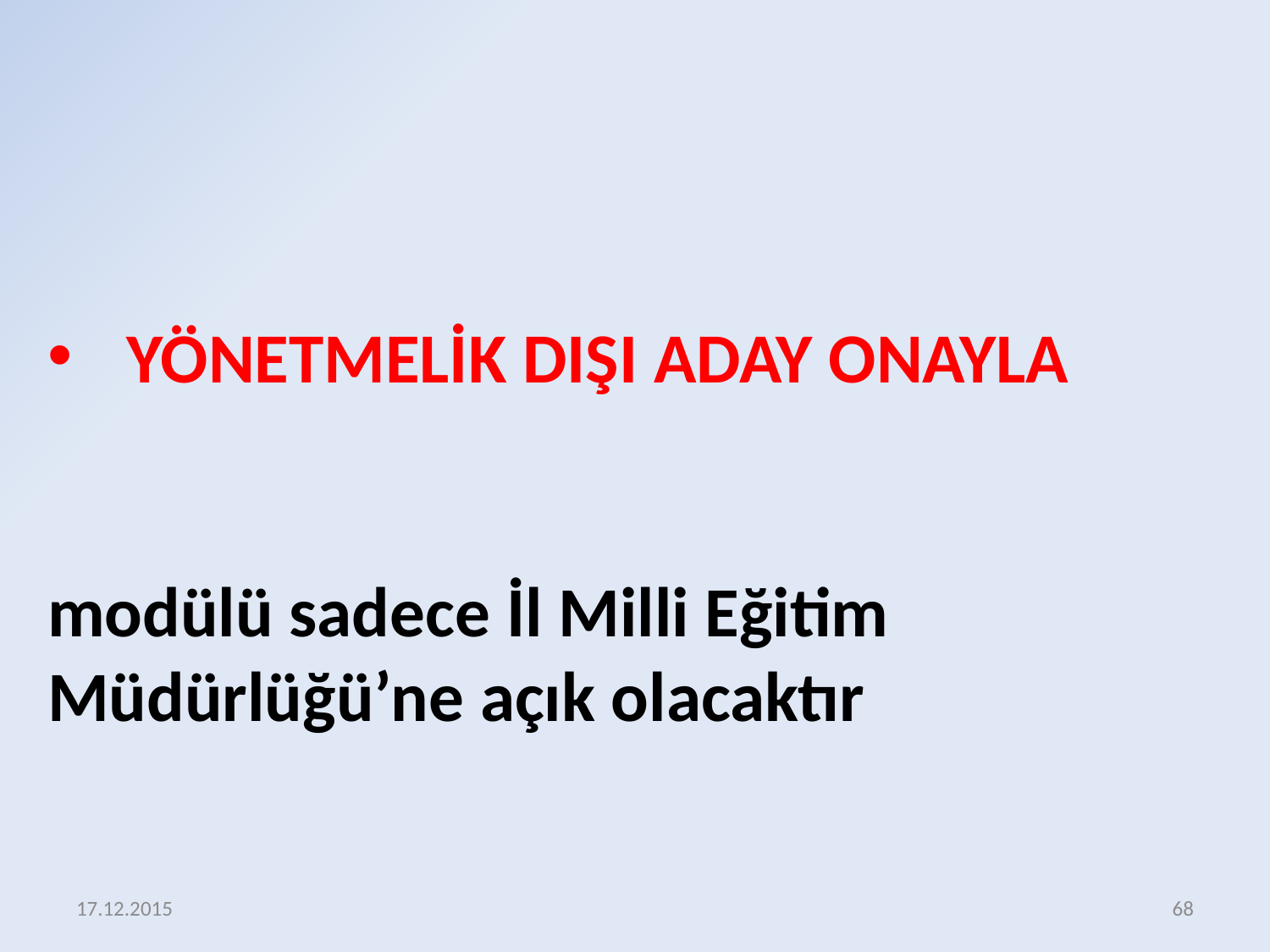

YÖNETMELİK DIŞI ADAY ONAYLA

modülü sadece İl Milli Eğitim Müdürlüğü’ne açık olacaktır
17.12.2015
68